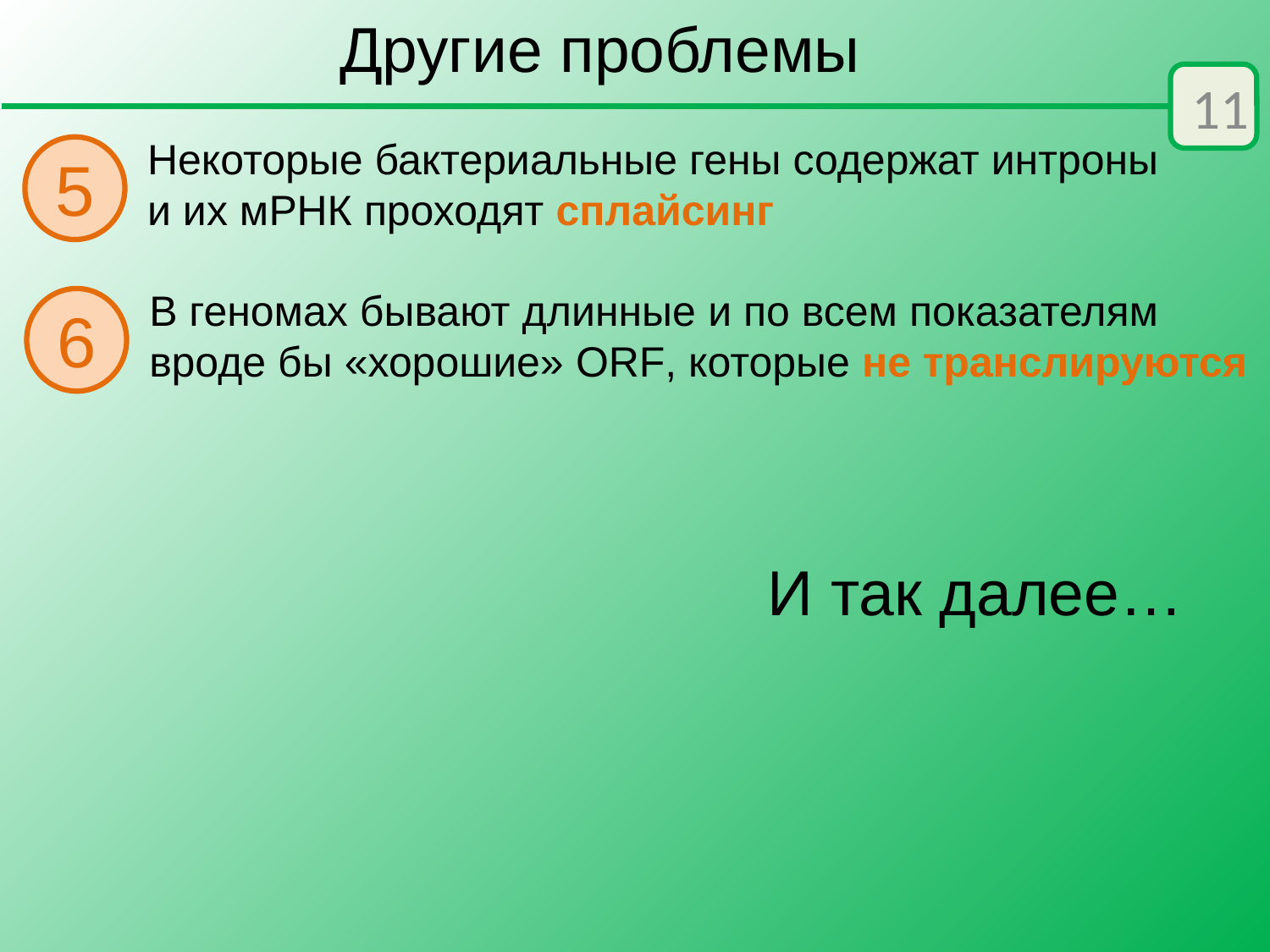

Другие проблемы
11
Некоторые бактериальные гены содержат интроны и их мРНК проходят сплайсинг
5
В геномах бывают длинные и по всем показателям вроде бы «хорошие» ORF, которые не транслируются
6
И так далее…